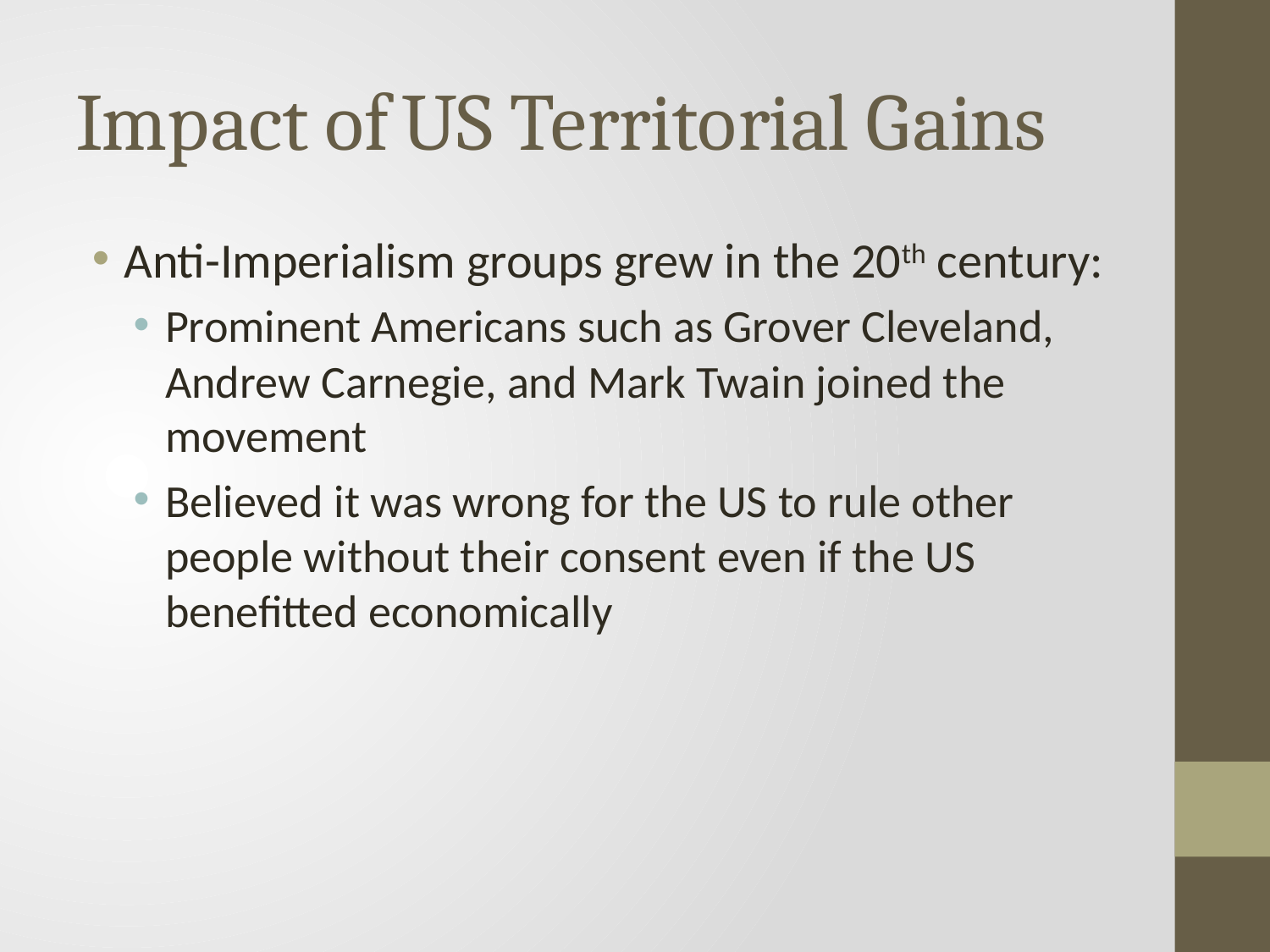

# Impact of US Territorial Gains
Anti-Imperialism groups grew in the 20th century:
Prominent Americans such as Grover Cleveland, Andrew Carnegie, and Mark Twain joined the movement
Believed it was wrong for the US to rule other people without their consent even if the US benefitted economically